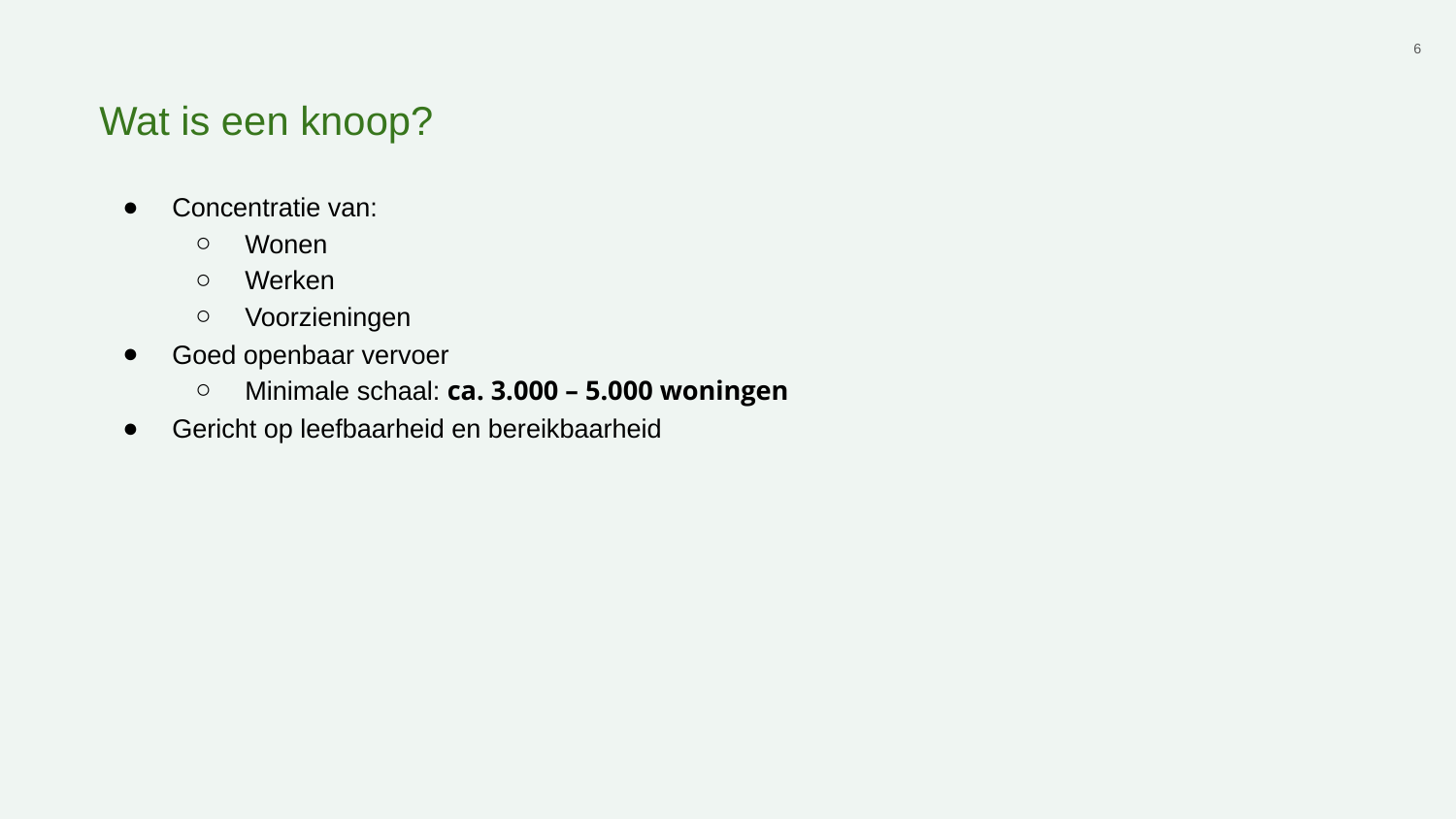

6
Wat is een knoop?
Concentratie van:
Wonen
Werken
Voorzieningen
Goed openbaar vervoer
Minimale schaal: ca. 3.000 – 5.000 woningen
Gericht op leefbaarheid en bereikbaarheid